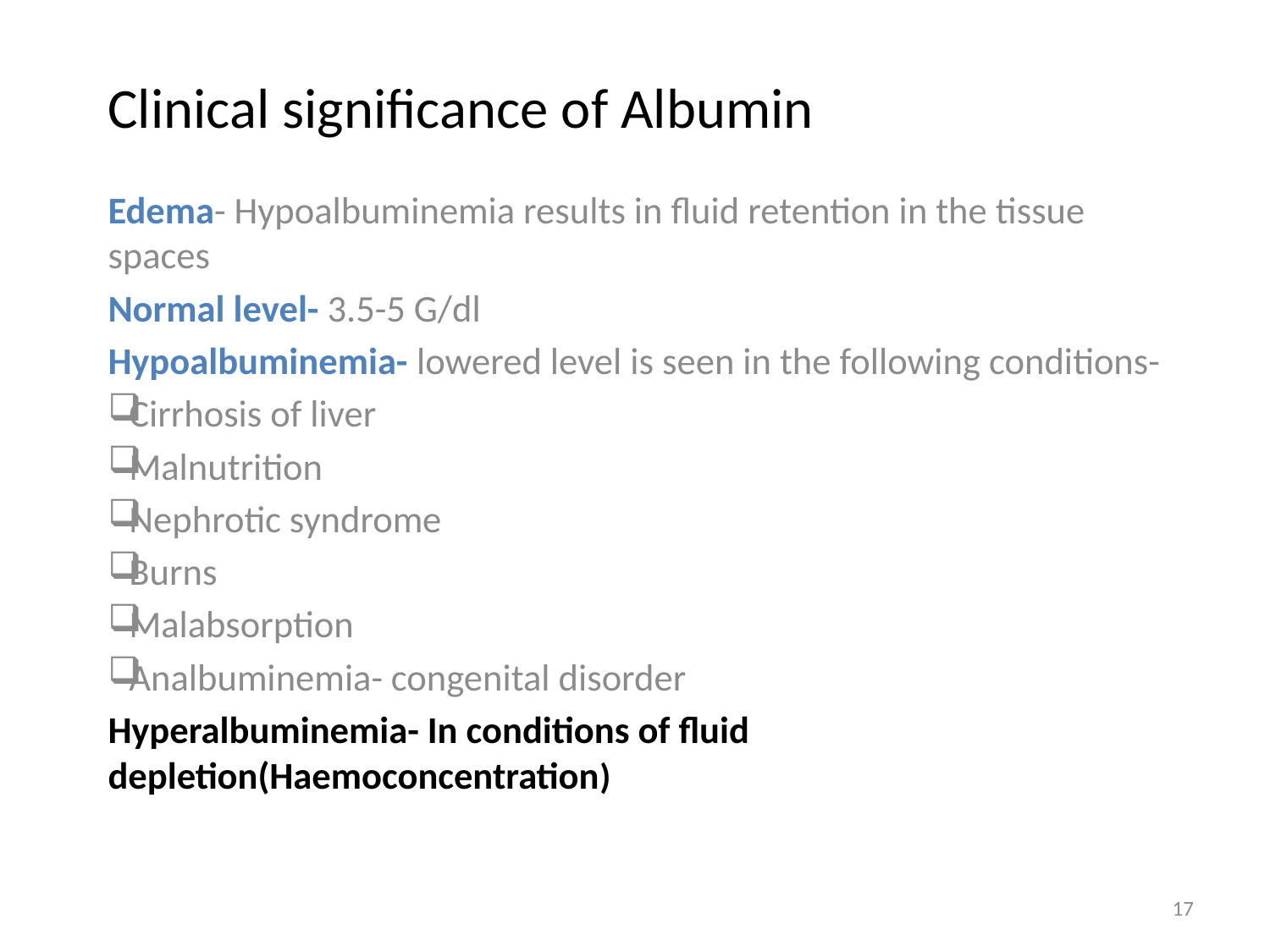

# Clinical significance of Albumin
Edema- Hypoalbuminemia results in fluid retention in the tissue spaces
Normal level- 3.5-5 G/dl
Hypoalbuminemia- lowered level is seen in the following conditions-
Cirrhosis of liver
Malnutrition
Nephrotic syndrome
Burns
Malabsorption
Analbuminemia- congenital disorder
Hyperalbuminemia- In conditions of fluid depletion(Haemoconcentration)
17